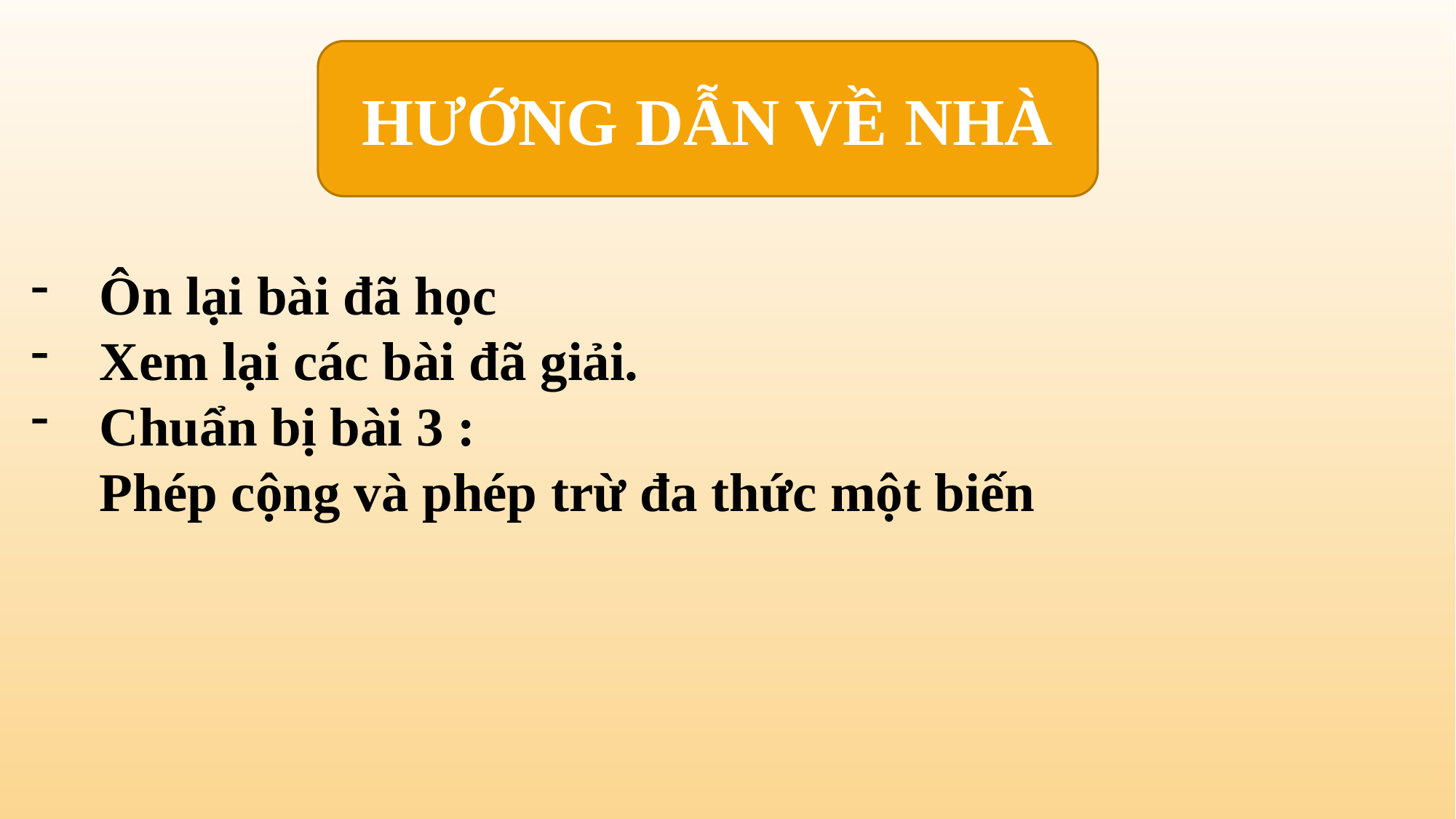

HƯỚNG DẪN VỀ NHÀ
Ôn lại bài đã học
Xem lại các bài đã giải.
Chuẩn bị bài 3 :
     Phép cộng và phép trừ đa thức một biến